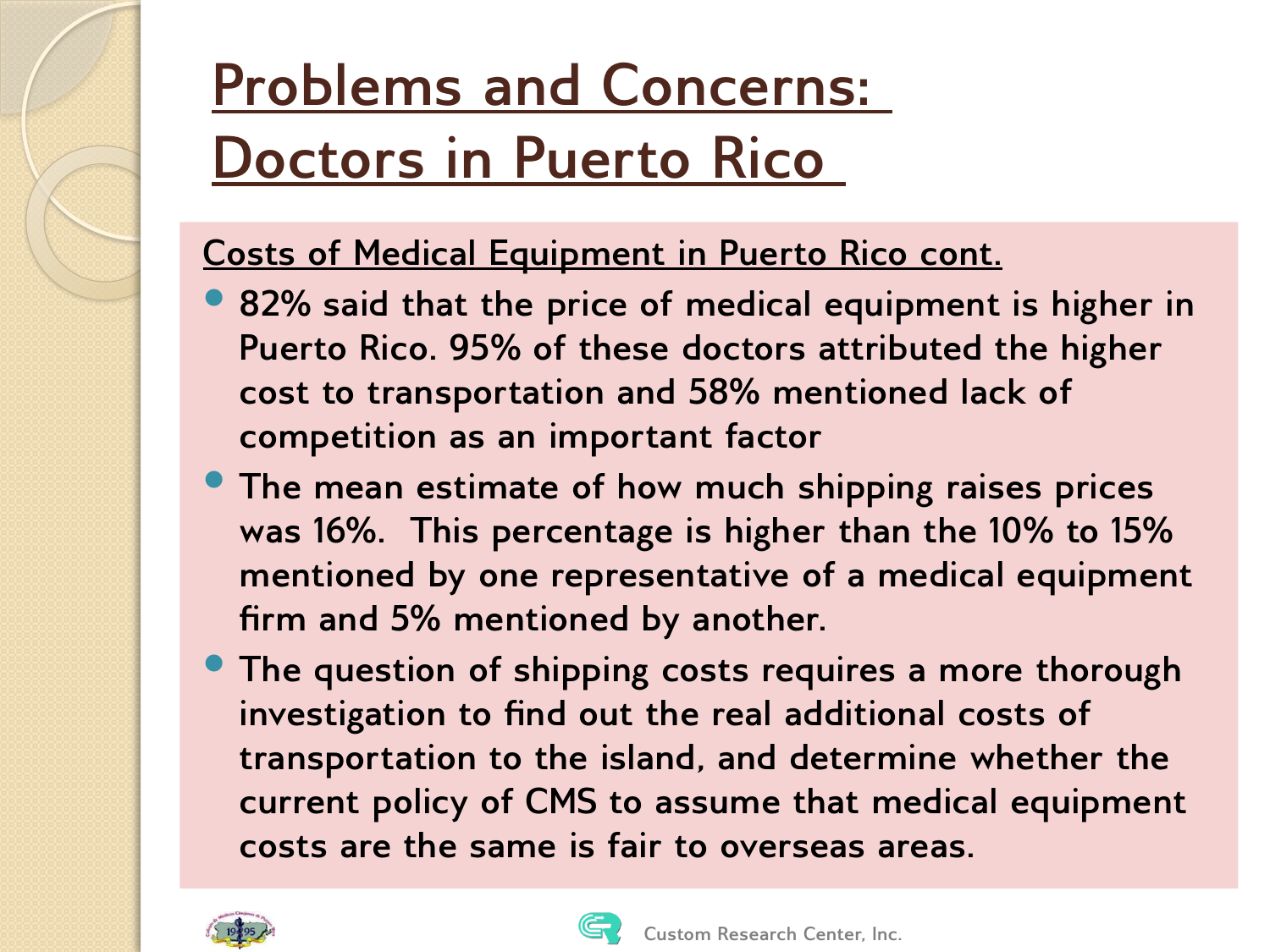

# Problems and Concerns: Doctors in Puerto Rico
Costs of Medical Equipment in Puerto Rico cont.
82% said that the price of medical equipment is higher in Puerto Rico. 95% of these doctors attributed the higher cost to transportation and 58% mentioned lack of competition as an important factor
The mean estimate of how much shipping raises prices was 16%.  This percentage is higher than the 10% to 15% mentioned by one representative of a medical equipment firm and 5% mentioned by another.
The question of shipping costs requires a more thorough investigation to find out the real additional costs of transportation to the island, and determine whether the current policy of CMS to assume that medical equipment costs are the same is fair to overseas areas.